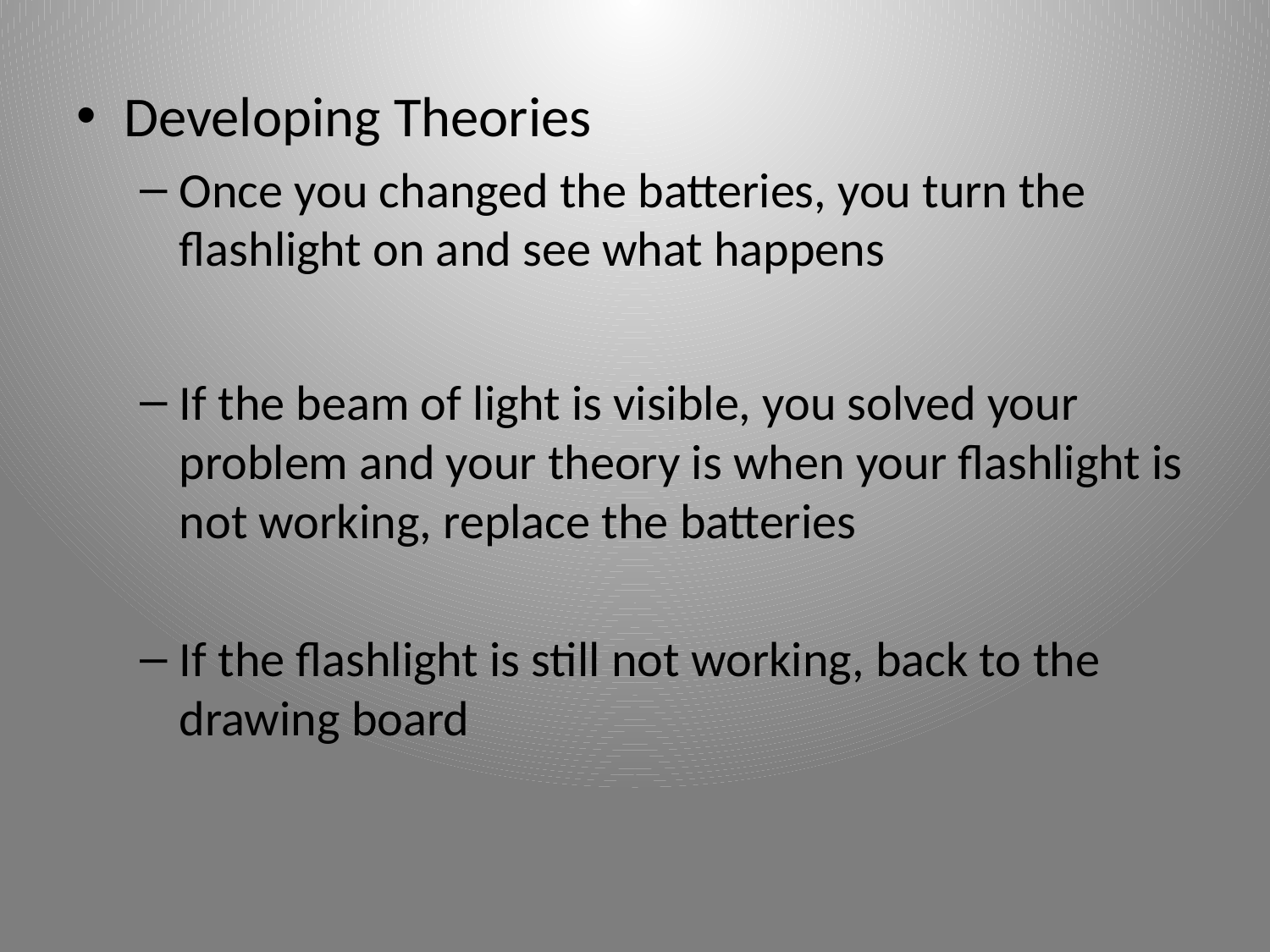

Developing Theories
Once you changed the batteries, you turn the flashlight on and see what happens

If the beam of light is visible, you solved your problem and your theory is when your flashlight is not working, replace the batteries

If the flashlight is still not working, back to the drawing board